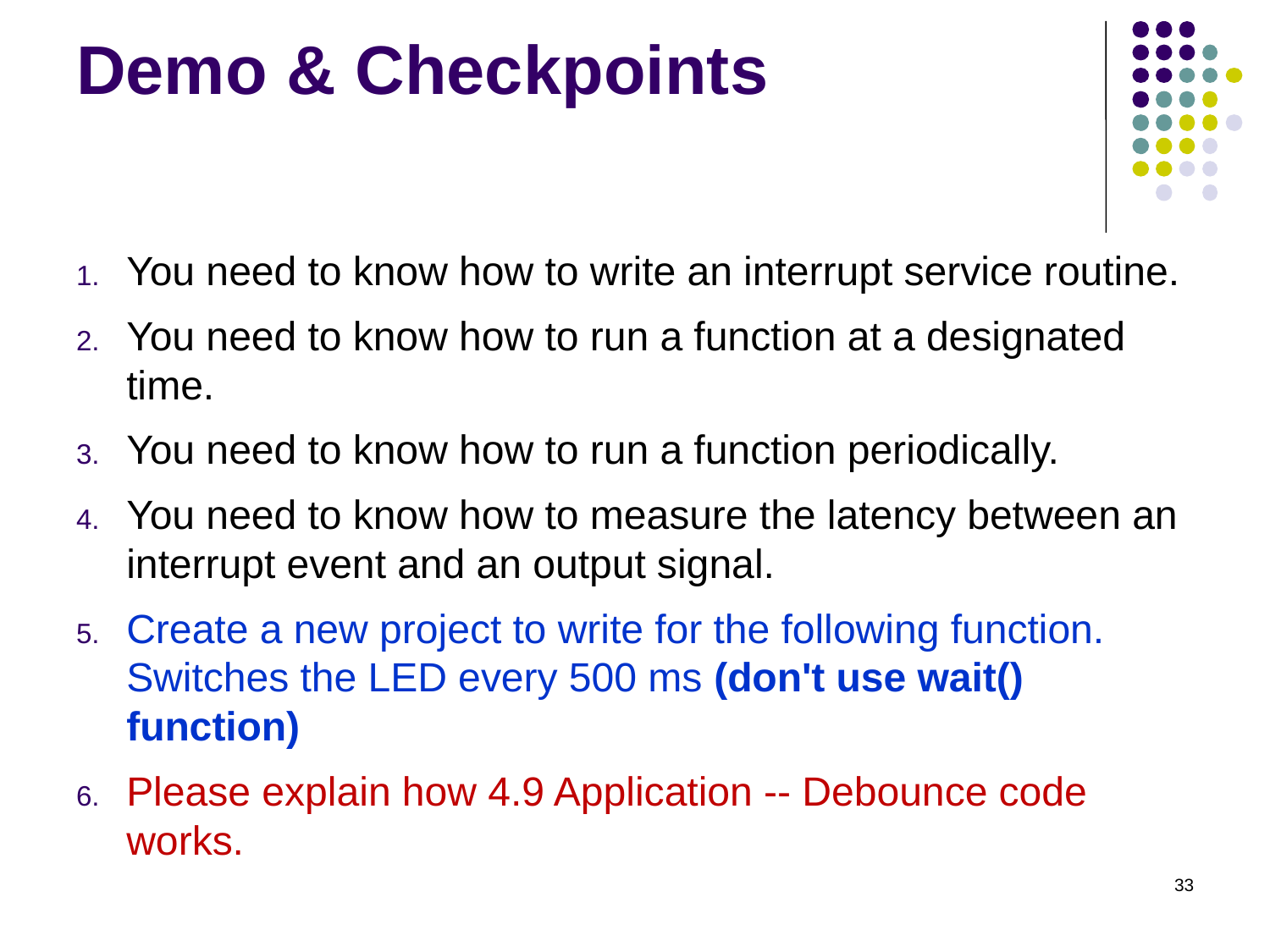

# Demo & Checkpoints
You need to know how to write an interrupt service routine.
You need to know how to run a function at a designated time.
You need to know how to run a function periodically.
You need to know how to measure the latency between an interrupt event and an output signal.
Create a new project to write for the following function. Switches the LED every 500 ms (don't use wait() function)
Please explain how 4.9 Application -- Debounce code works.
33